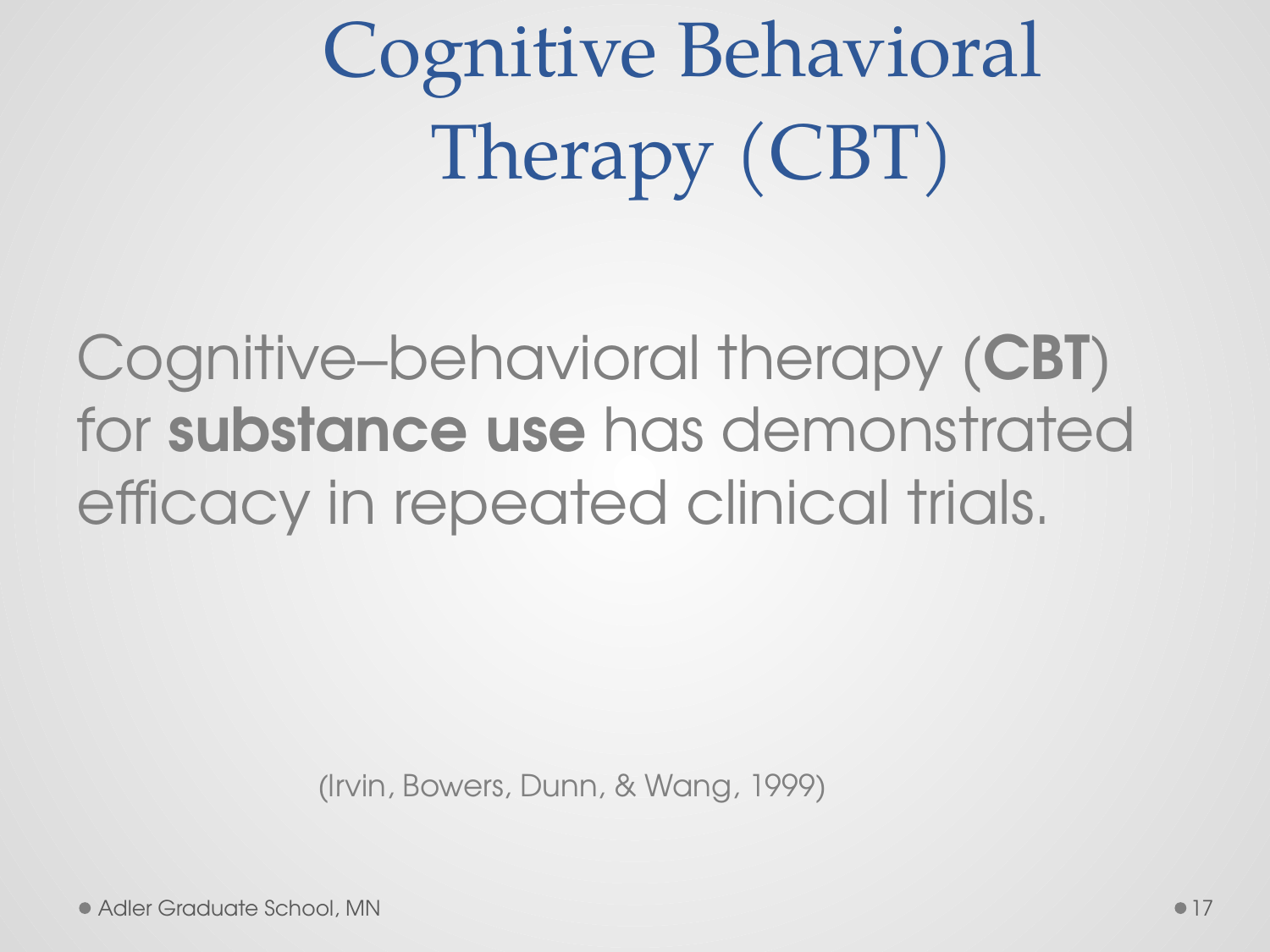

# Cognitive Behavioral Therapy (CBT)

Cognitive–behavioral therapy (CBT) for substance use has demonstrated efficacy in repeated clinical trials.

		(Irvin, Bowers, Dunn, & Wang, 1999)

Adler Graduate School, MN
17